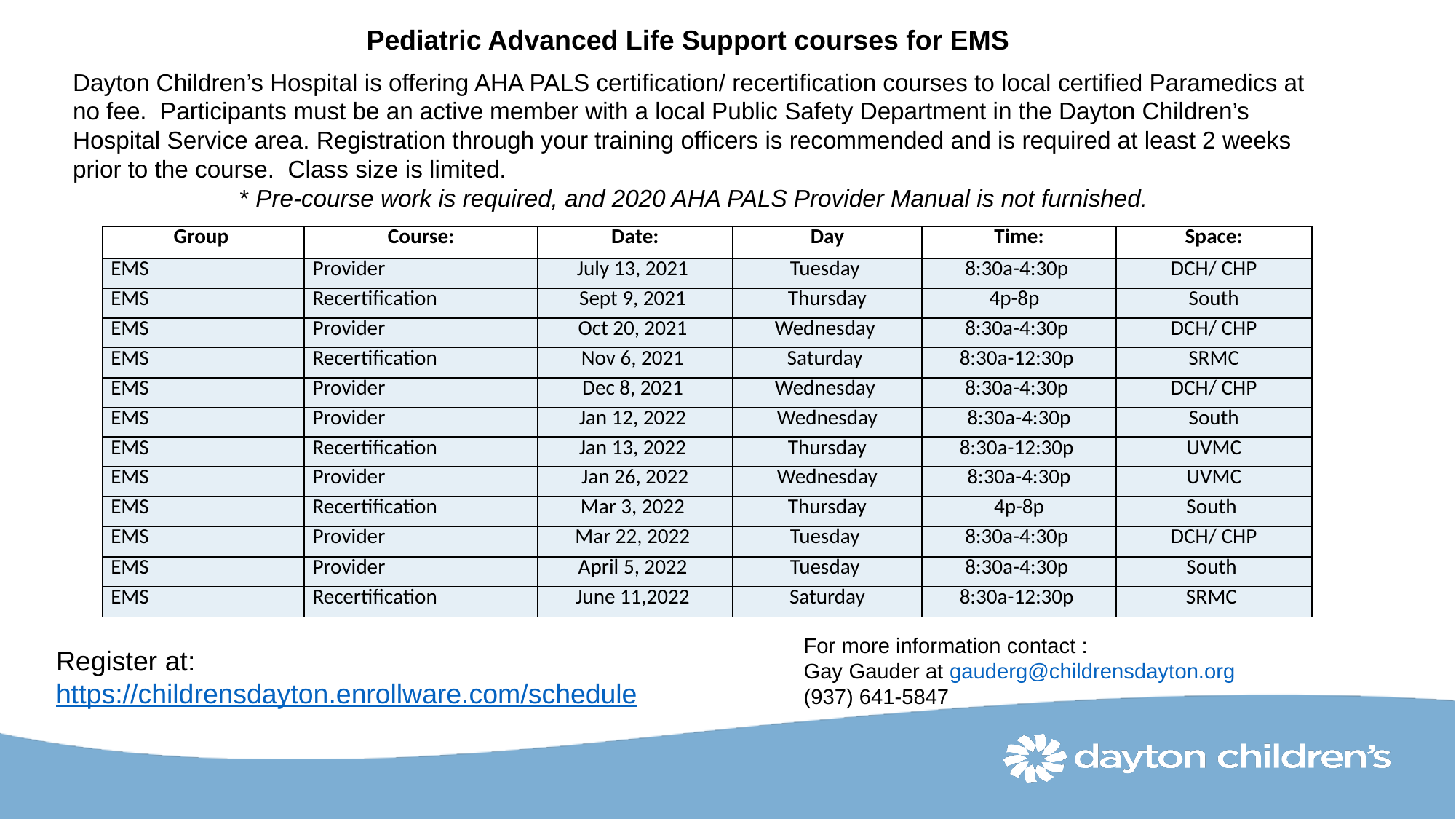

Pediatric Advanced Life Support courses for EMS
Dayton Children’s Hospital is offering AHA PALS certification/ recertification courses to local certified Paramedics at no fee.  Participants must be an active member with a local Public Safety Department in the Dayton Children’s Hospital Service area. Registration through your training officers is recommended and is required at least 2 weeks prior to the course.  Class size is limited.
* Pre-course work is required, and 2020 AHA PALS Provider Manual is not furnished.
| Group | Course: | Date: | Day | Time: | Space: |
| --- | --- | --- | --- | --- | --- |
| EMS | Provider | July 13, 2021 | Tuesday | 8:30a-4:30p | DCH/ CHP |
| EMS | Recertification | Sept 9, 2021 | Thursday | 4p-8p | South |
| EMS | Provider | Oct 20, 2021 | Wednesday | 8:30a-4:30p | DCH/ CHP |
| EMS | Recertification | Nov 6, 2021 | Saturday | 8:30a-12:30p | SRMC |
| EMS | Provider | Dec 8, 2021 | Wednesday | 8:30a-4:30p | DCH/ CHP |
| EMS | Provider | Jan 12, 2022 | Wednesday | 8:30a-4:30p | South |
| EMS | Recertification | Jan 13, 2022 | Thursday | 8:30a-12:30p | UVMC |
| EMS | Provider | Jan 26, 2022 | Wednesday | 8:30a-4:30p | UVMC |
| EMS | Recertification | Mar 3, 2022 | Thursday | 4p-8p | South |
| EMS | Provider | Mar 22, 2022 | Tuesday | 8:30a-4:30p | DCH/ CHP |
| EMS | Provider | April 5, 2022 | Tuesday | 8:30a-4:30p | South |
| EMS | Recertification | June 11,2022 | Saturday | 8:30a-12:30p | SRMC |

For more information contact :
Gay Gauder at gauderg@childrensdayton.org
(937) 641-5847
Register at: https://childrensdayton.enrollware.com/schedule